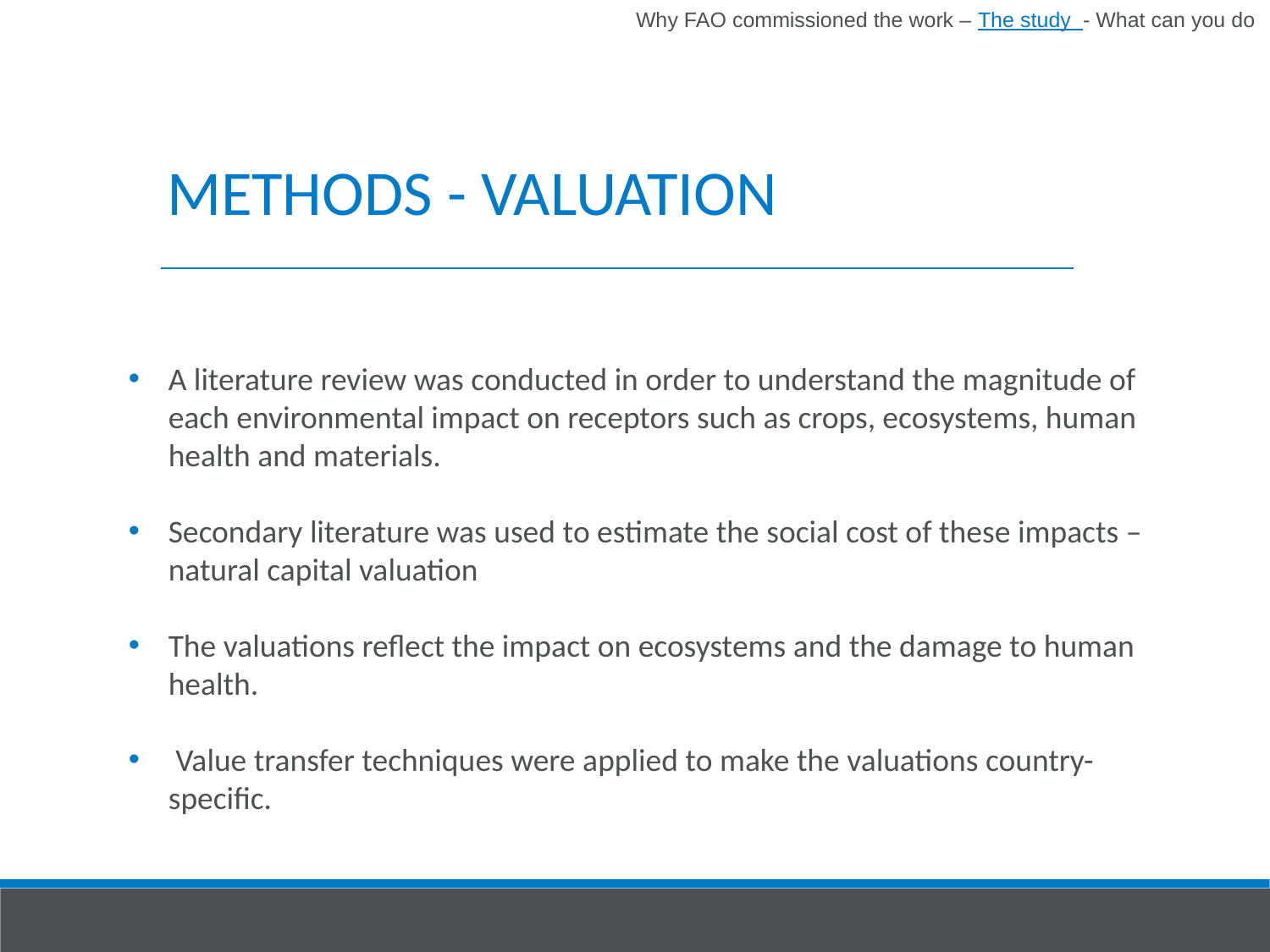

Why FAO commissioned the work – The study  - What can you do
METHODS - VALUATION
A literature review was conducted in order to understand the magnitude of each environmental impact on receptors such as crops, ecosystems, human health and materials.

Secondary literature was used to estimate the social cost of these impacts – natural capital valuation

The valuations reflect the impact on ecosystems and the damage to human health.

 Value transfer techniques were applied to make the valuations country-specific.